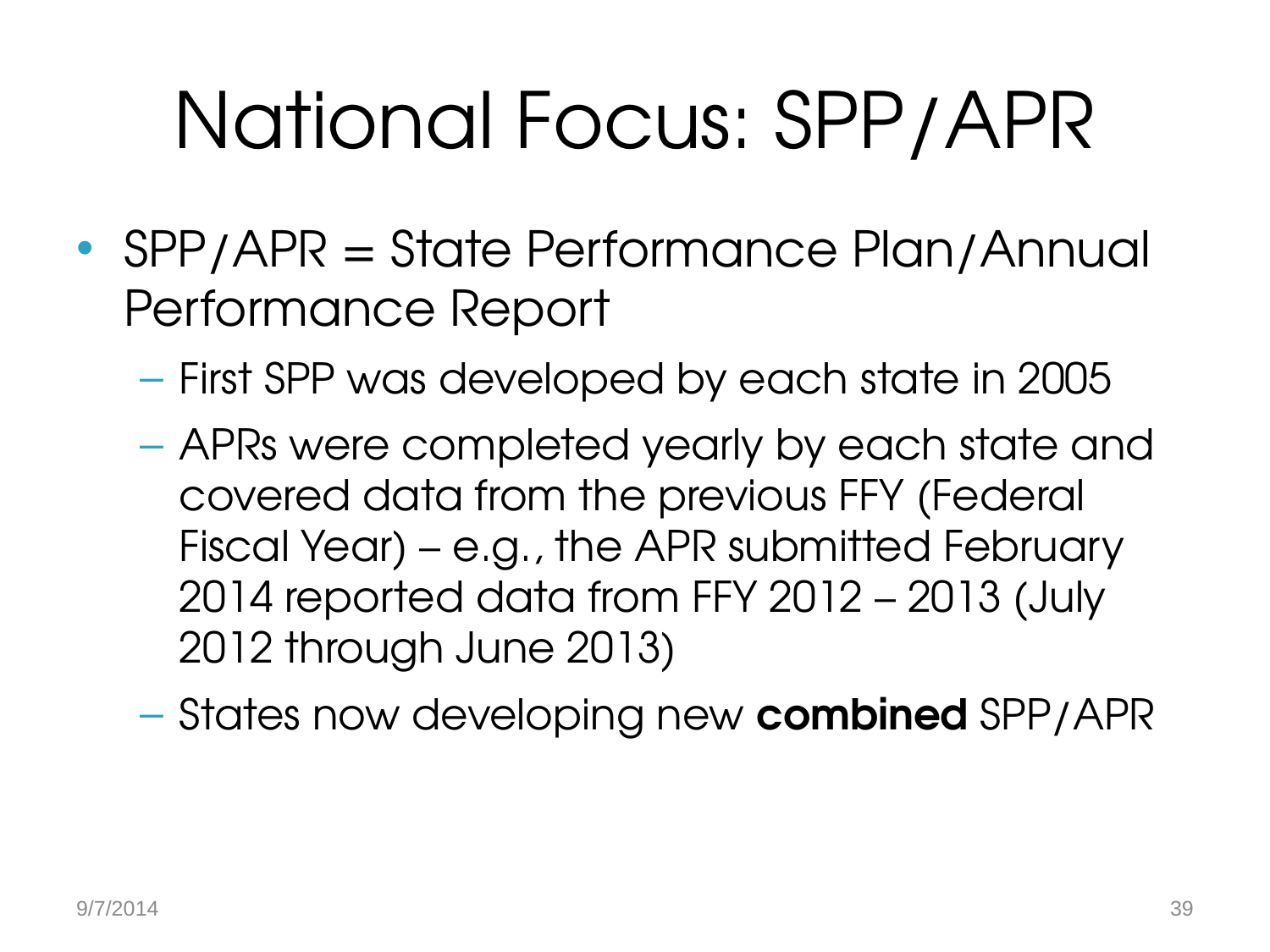

# National Focus: SPP/APR
SPP/APR = State Performance Plan/Annual Performance Report
First SPP was developed by each state in 2005
APRs were completed yearly by each state and covered data from the previous FFY (Federal Fiscal Year) – e.g., the APR submitted February 2014 reported data from FFY 2012 – 2013 (July 2012 through June 2013)
States now developing new combined SPP/APR
9/7/2014
39